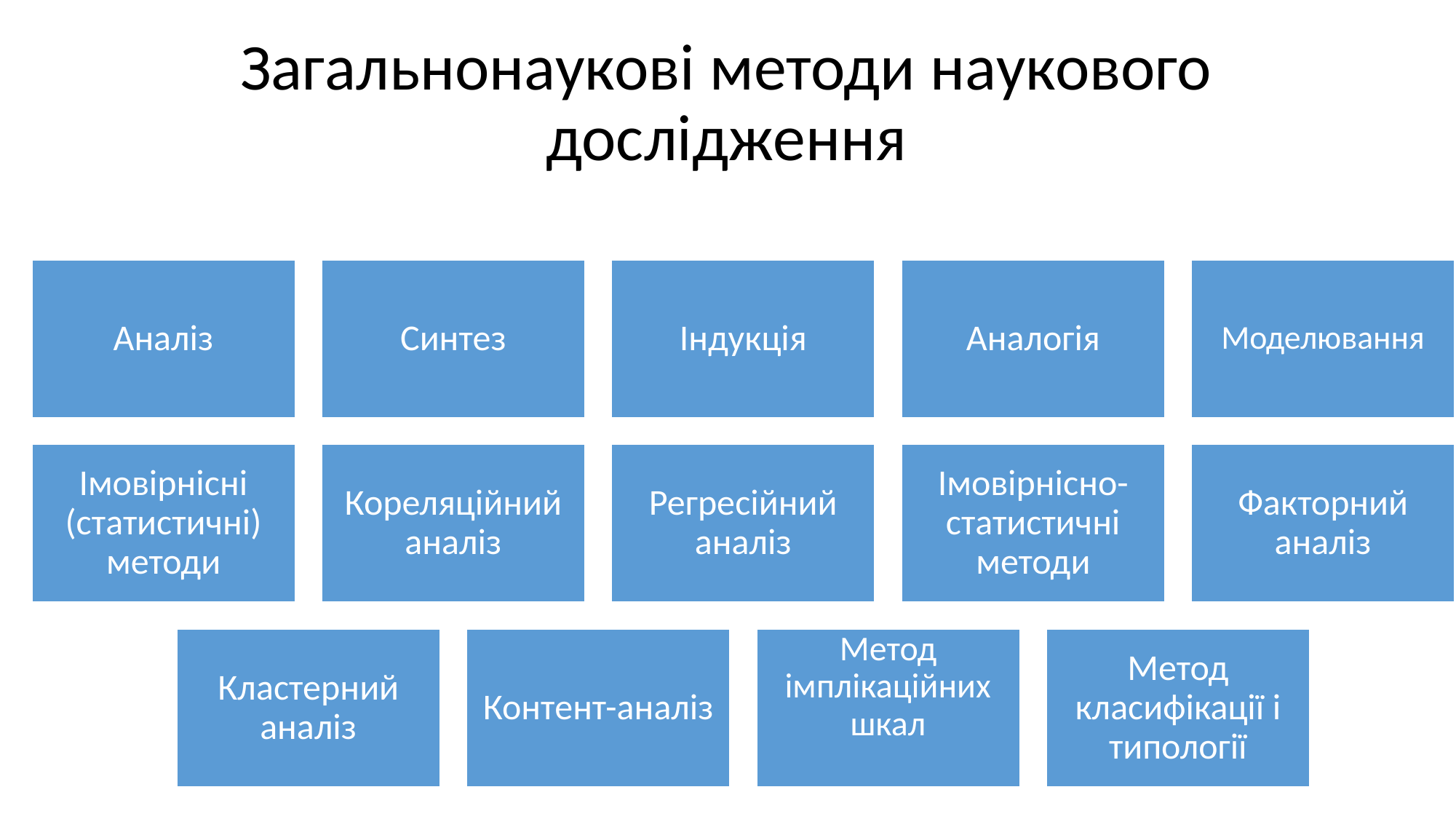

# Загальнонаукові методи наукового дослідження
Аналіз
Синтез
Індукція
Аналогія
Моделювання
Імовірнісні (статистичні) методи
Кореляційний аналіз
Регресійний аналіз
Імовірнісно-статистичні методи
Факторний аналіз
Кластерний аналіз
Контент-аналіз
Метод імплікаційних шкал
Метод класифікації і типології